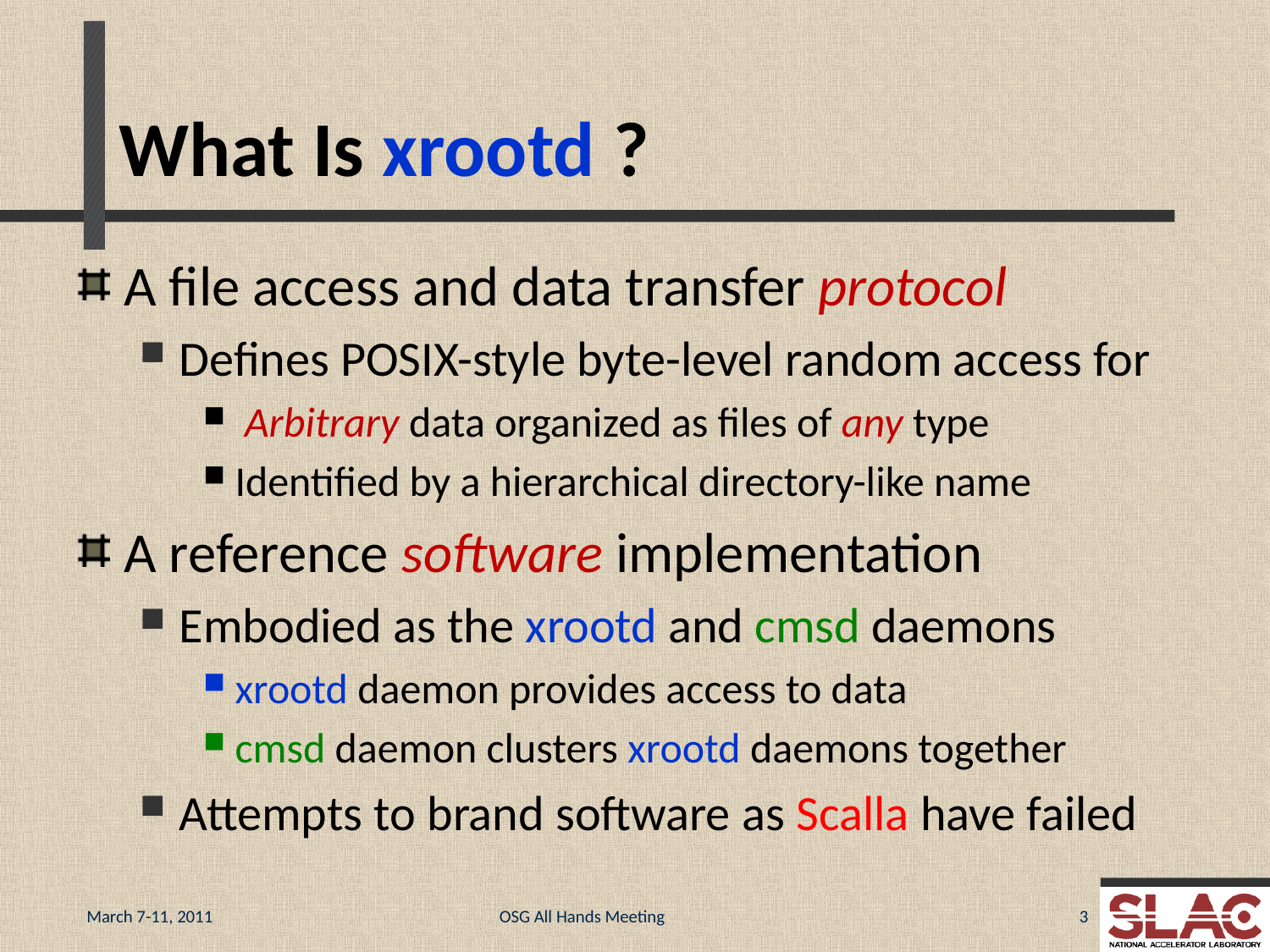

# What Is xrootd ?
A file access and data transfer protocol
Defines POSIX-style byte-level random access for
 Arbitrary data organized as files of any type
Identified by a hierarchical directory-like name
A reference software implementation
Embodied as the xrootd and cmsd daemons
xrootd daemon provides access to data
cmsd daemon clusters xrootd daemons together
Attempts to brand software as Scalla have failed